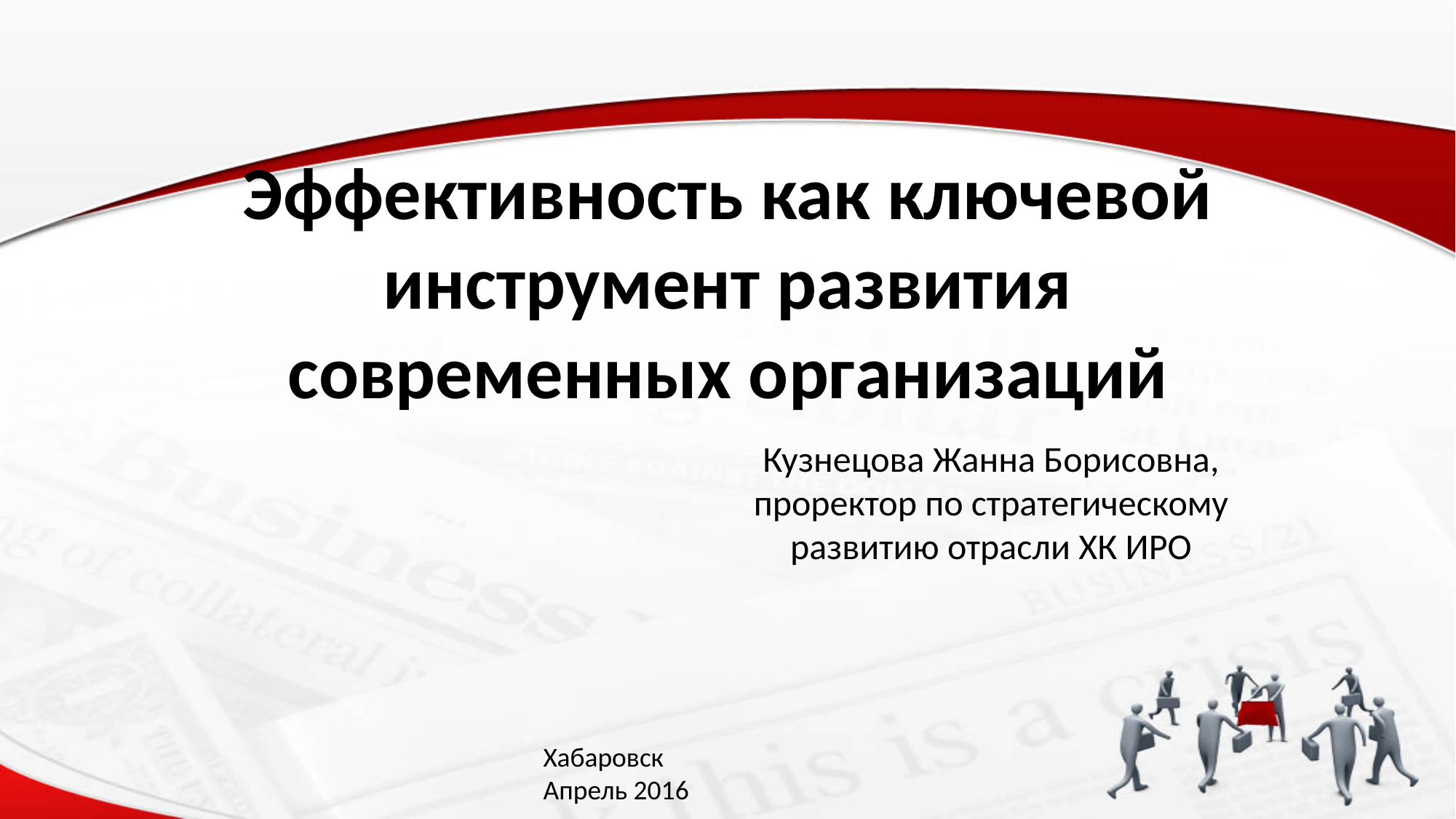

# Эффективность как ключевой инструмент развития современных организаций
Кузнецова Жанна Борисовна, проректор по стратегическому развитию отрасли ХК ИРО
Хабаровск
Апрель 2016